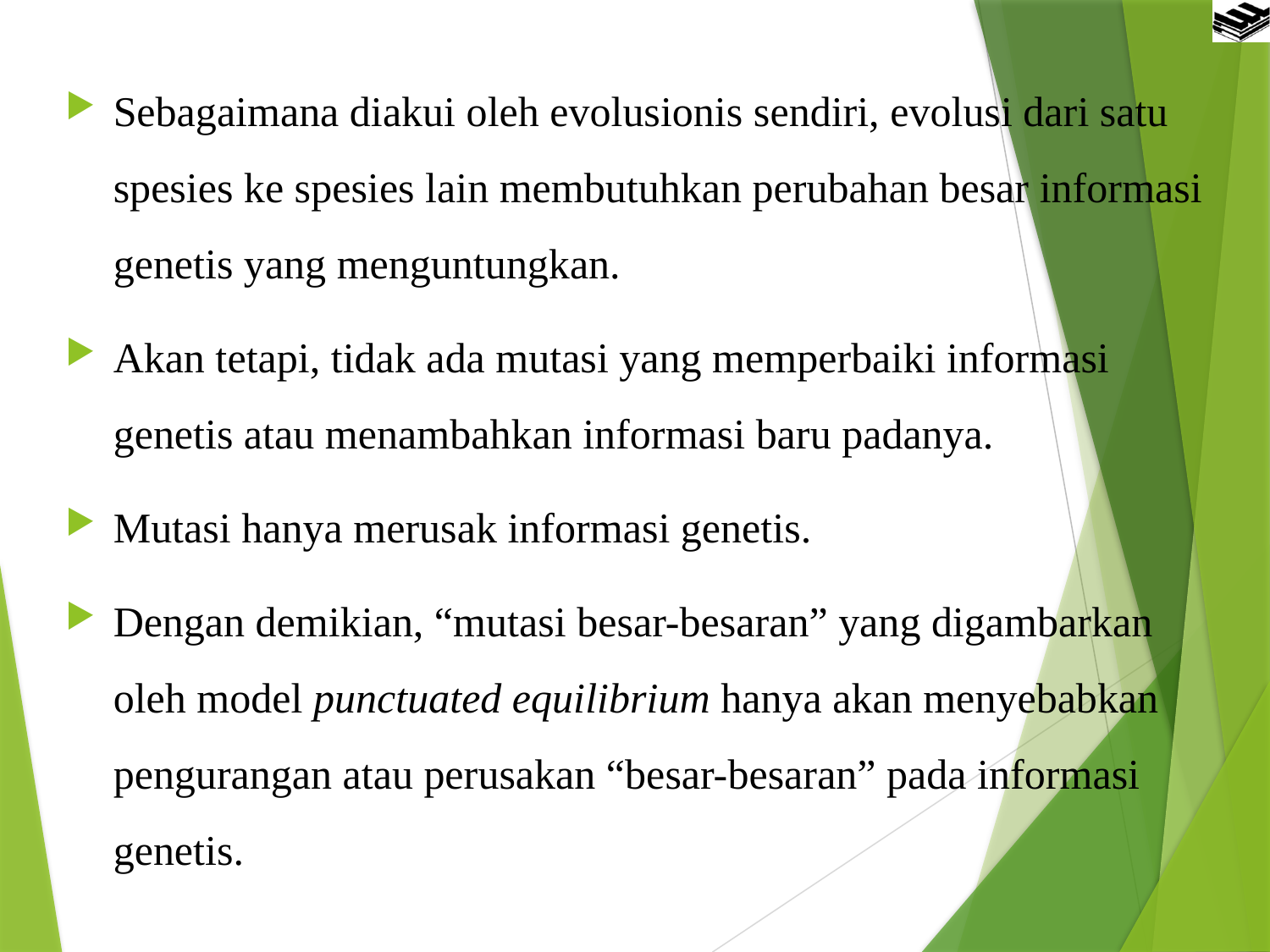

Sebagaimana diakui oleh evolusionis sendiri, evolusi dari satu spesies ke spesies lain membutuhkan perubahan besar informasi genetis yang menguntungkan.
Akan tetapi, tidak ada mutasi yang memperbaiki informasi genetis atau menambahkan informasi baru padanya.
Mutasi hanya merusak informasi genetis.
Dengan demikian, “mutasi besar-besaran” yang digambarkan oleh model punctuated equilibrium hanya akan menyebabkan pengurangan atau perusakan “besar-besaran” pada informasi genetis.